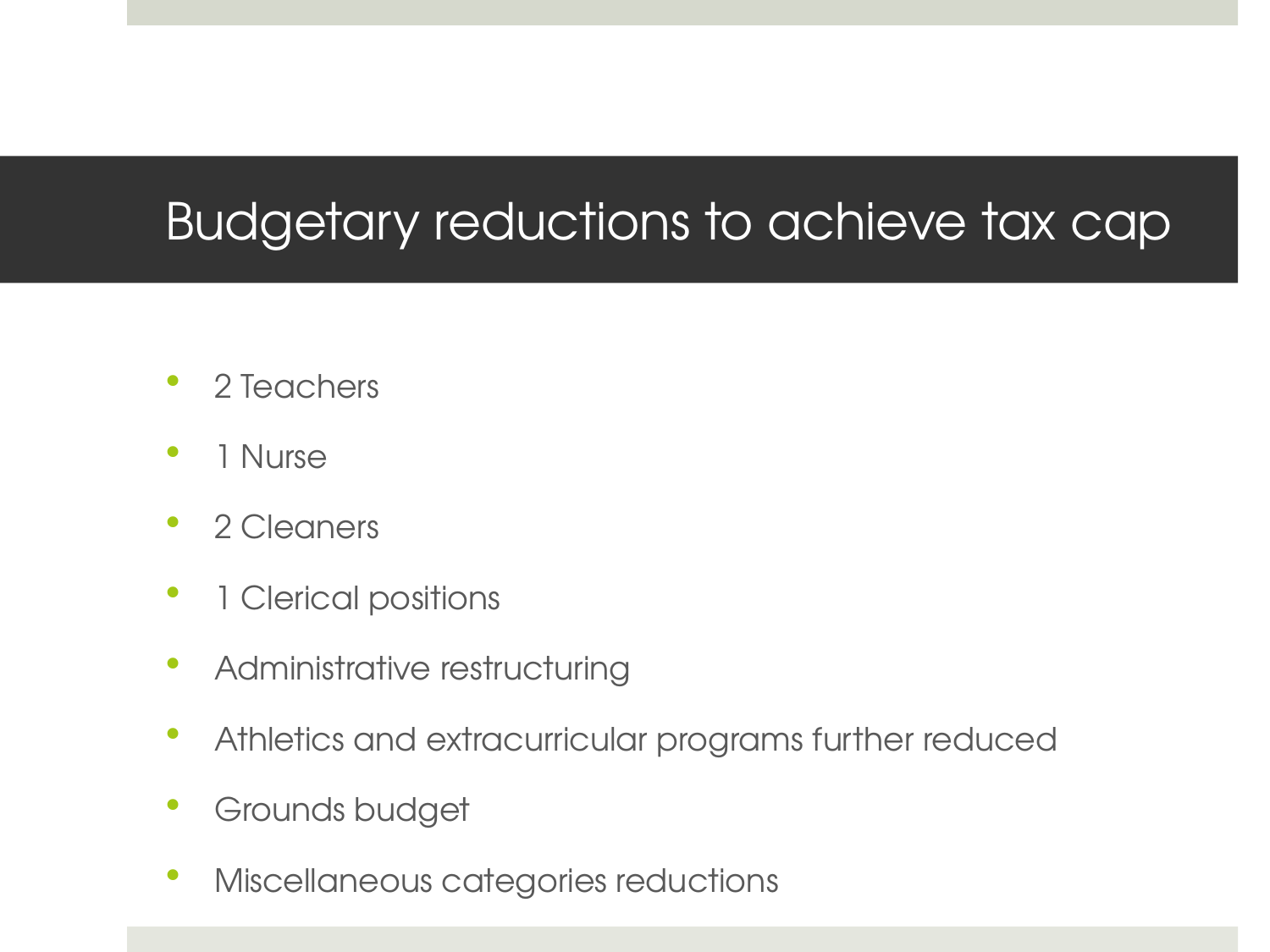

# Budgetary reductions to achieve tax cap
2 Teachers
1 Nurse
2 Cleaners
1 Clerical positions
Administrative restructuring
Athletics and extracurricular programs further reduced
Grounds budget
Miscellaneous categories reductions